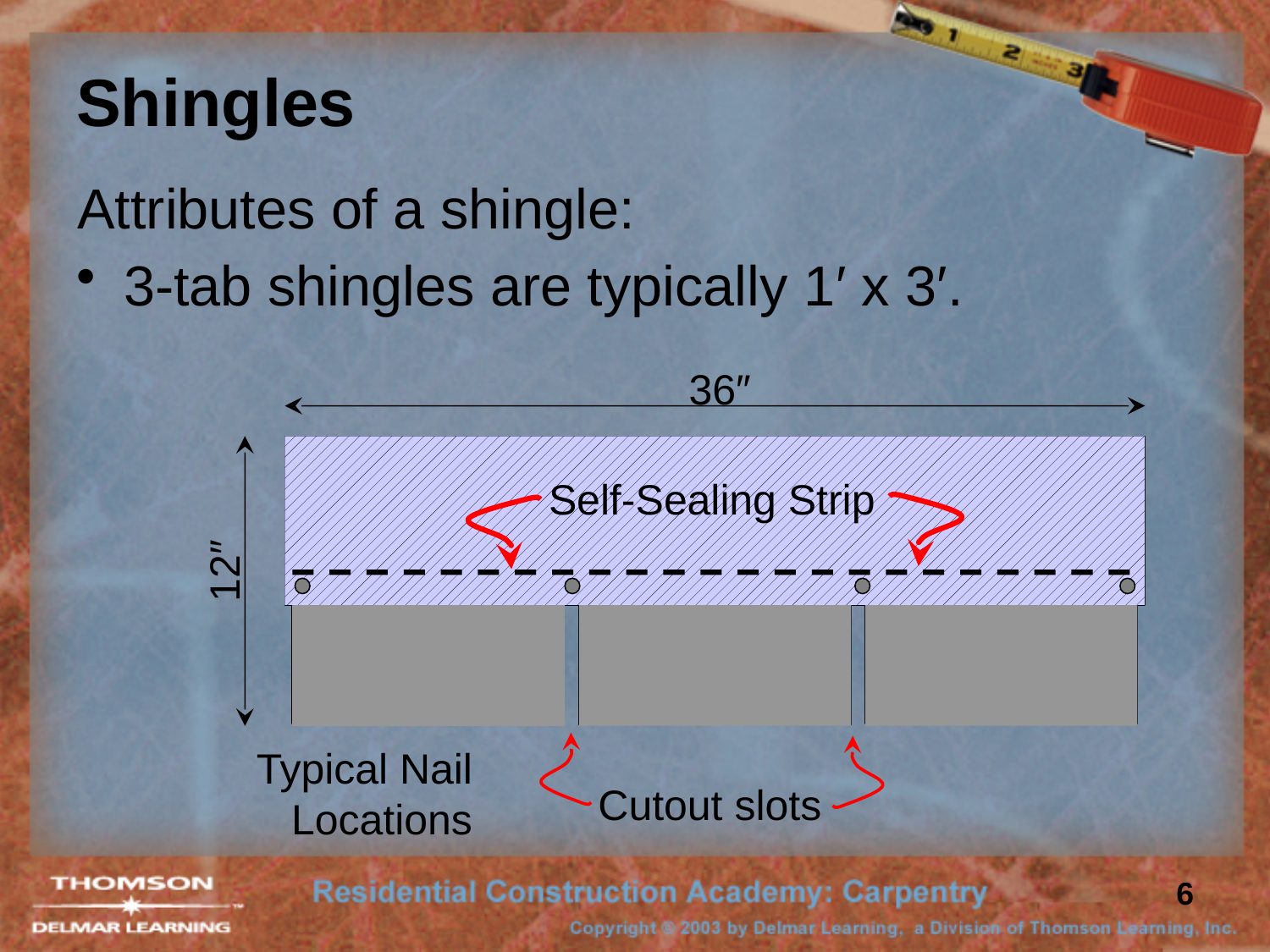

# Shingles
Attributes of a shingle:
3-tab shingles are typically 1′ x 3′.

36″

12″

Self-Sealing Strip

Cutout slots
Typical Nail Locations
6